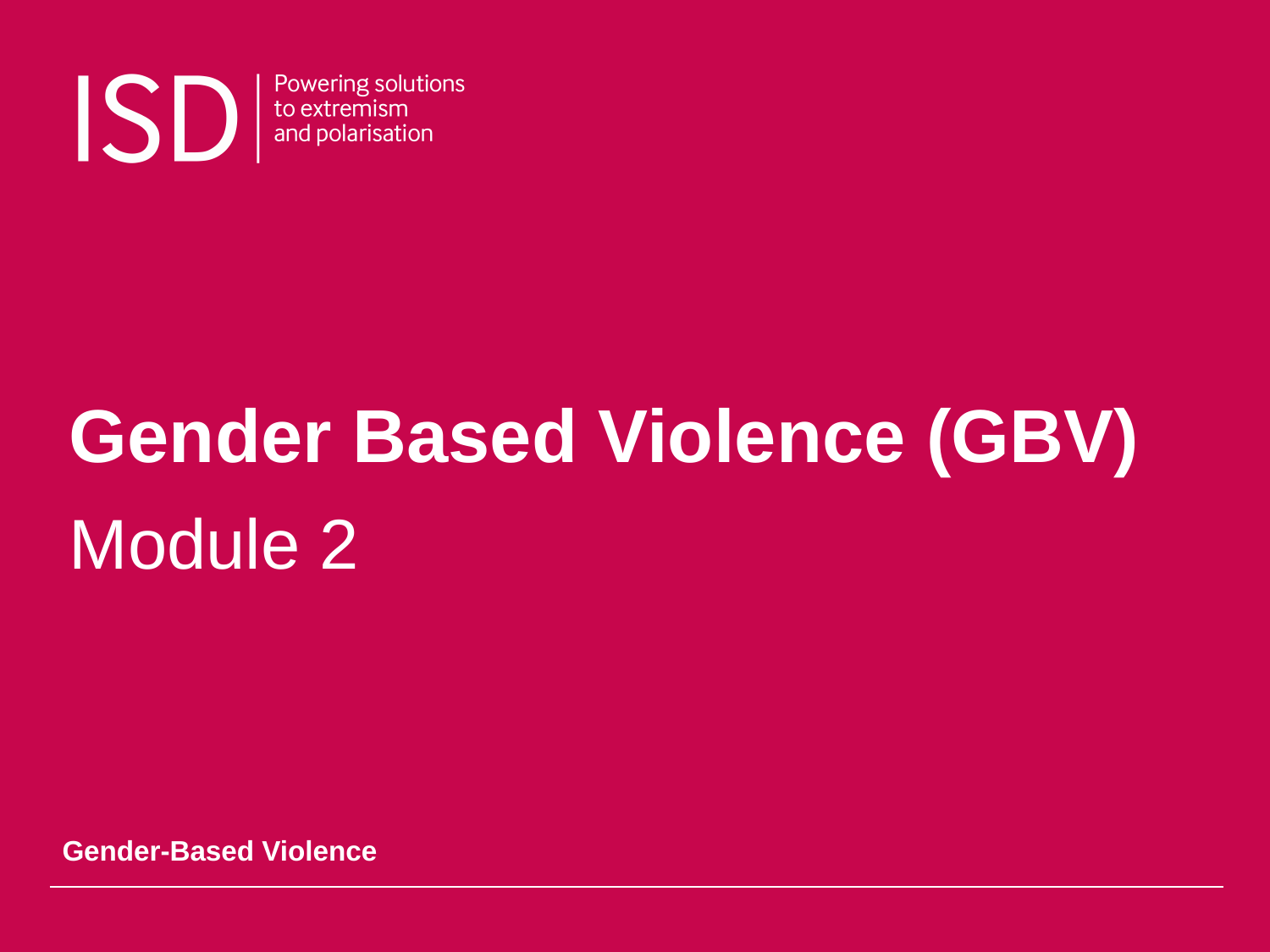

# Gender Based Violence (GBV)
Module 2
Gender-Based Violence